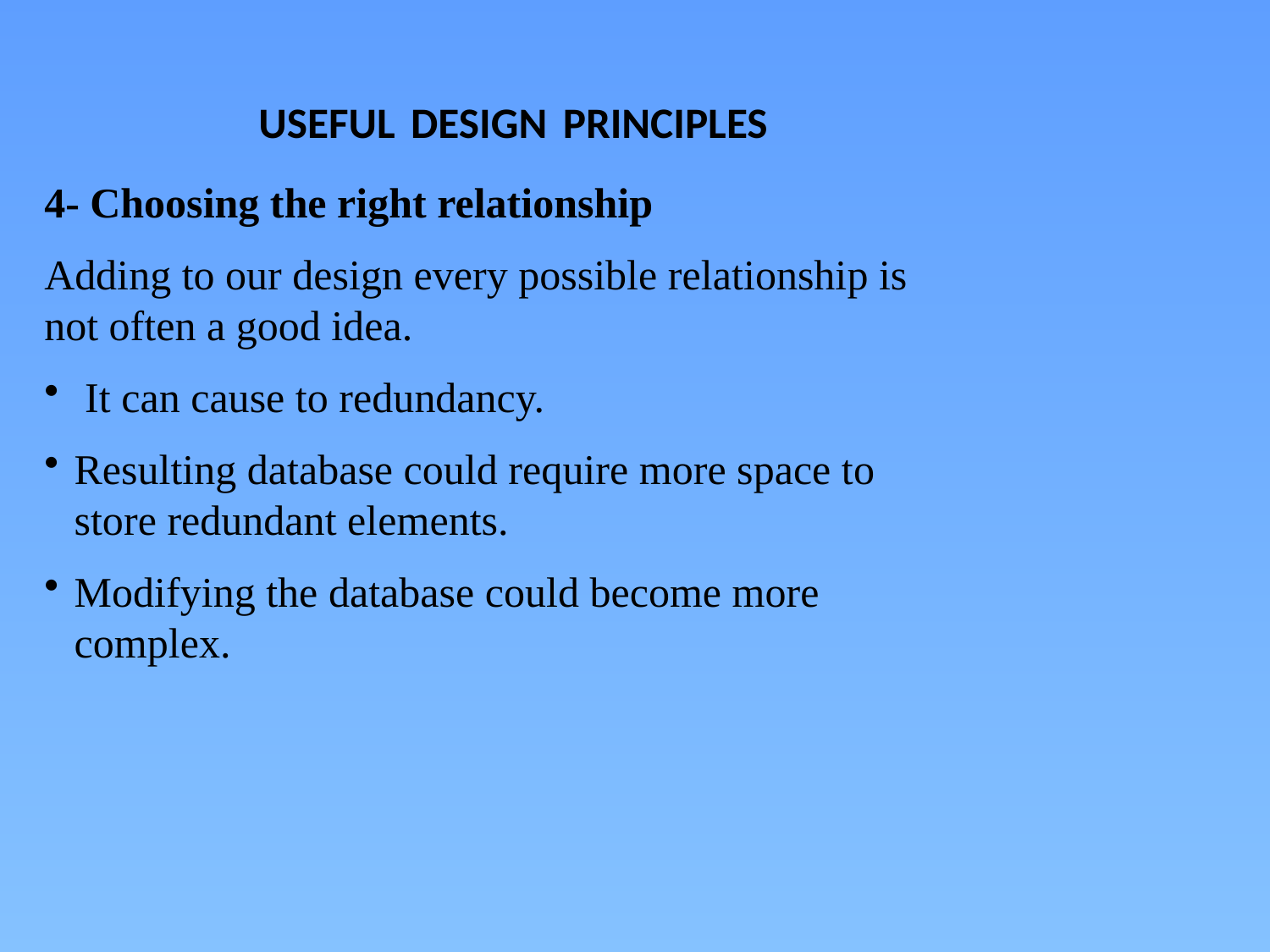

# USEFUL DESIGN PRINCIPLES
4- Choosing the right relationship
Adding to our design every possible relationship is not often a good idea.
 It can cause to redundancy.
Resulting database could require more space to store redundant elements.
Modifying the database could become more complex.